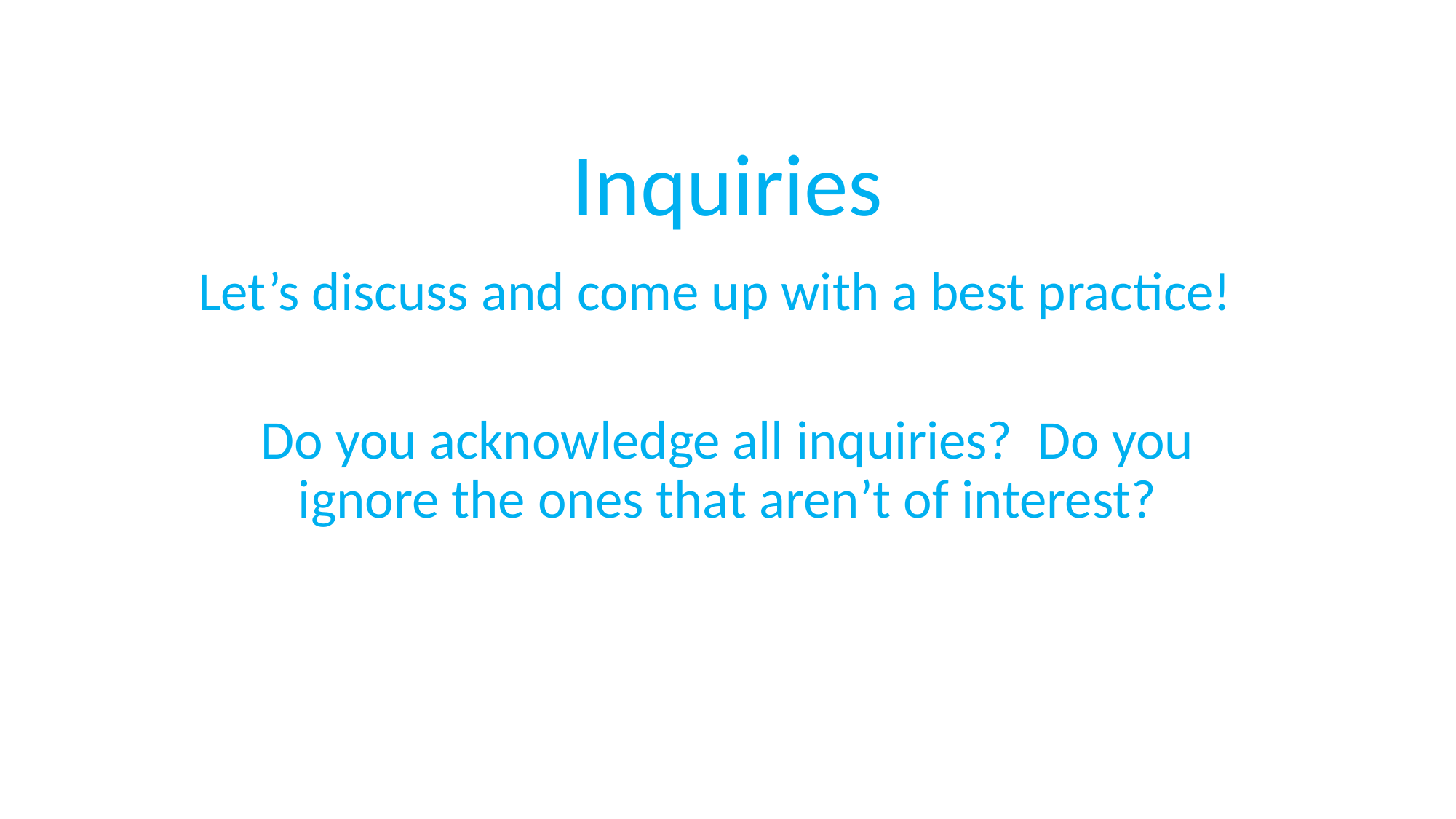

# Inquiries
Let’s discuss and come up with a best practice!

Do you acknowledge all inquiries?  Do you ignore the ones that aren’t of interest?